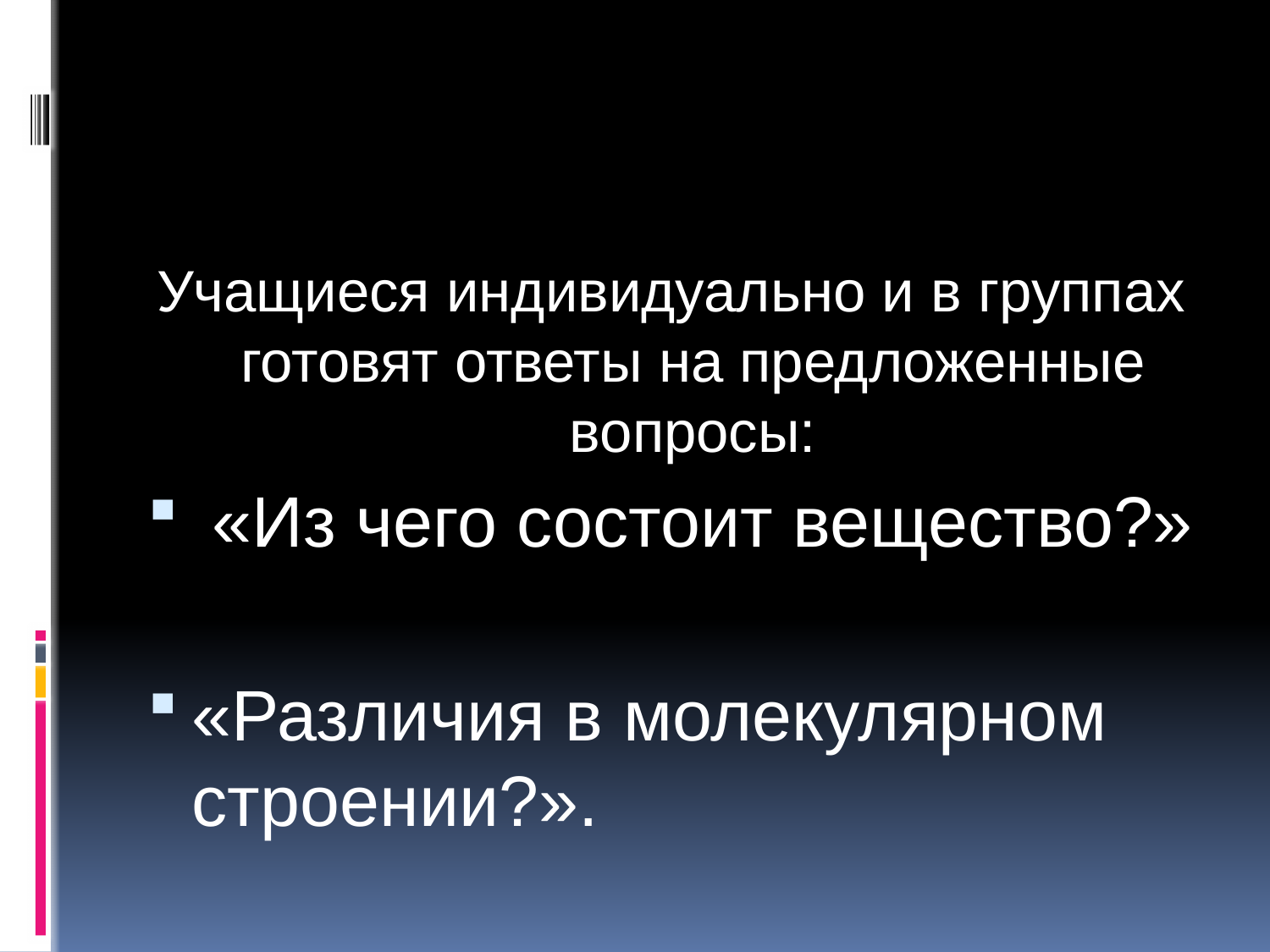

#
Учащиеся индивидуально и в группах готовят ответы на предложенные вопросы:
 «Из чего состоит вещество?»

«Различия в молекулярном строении?».